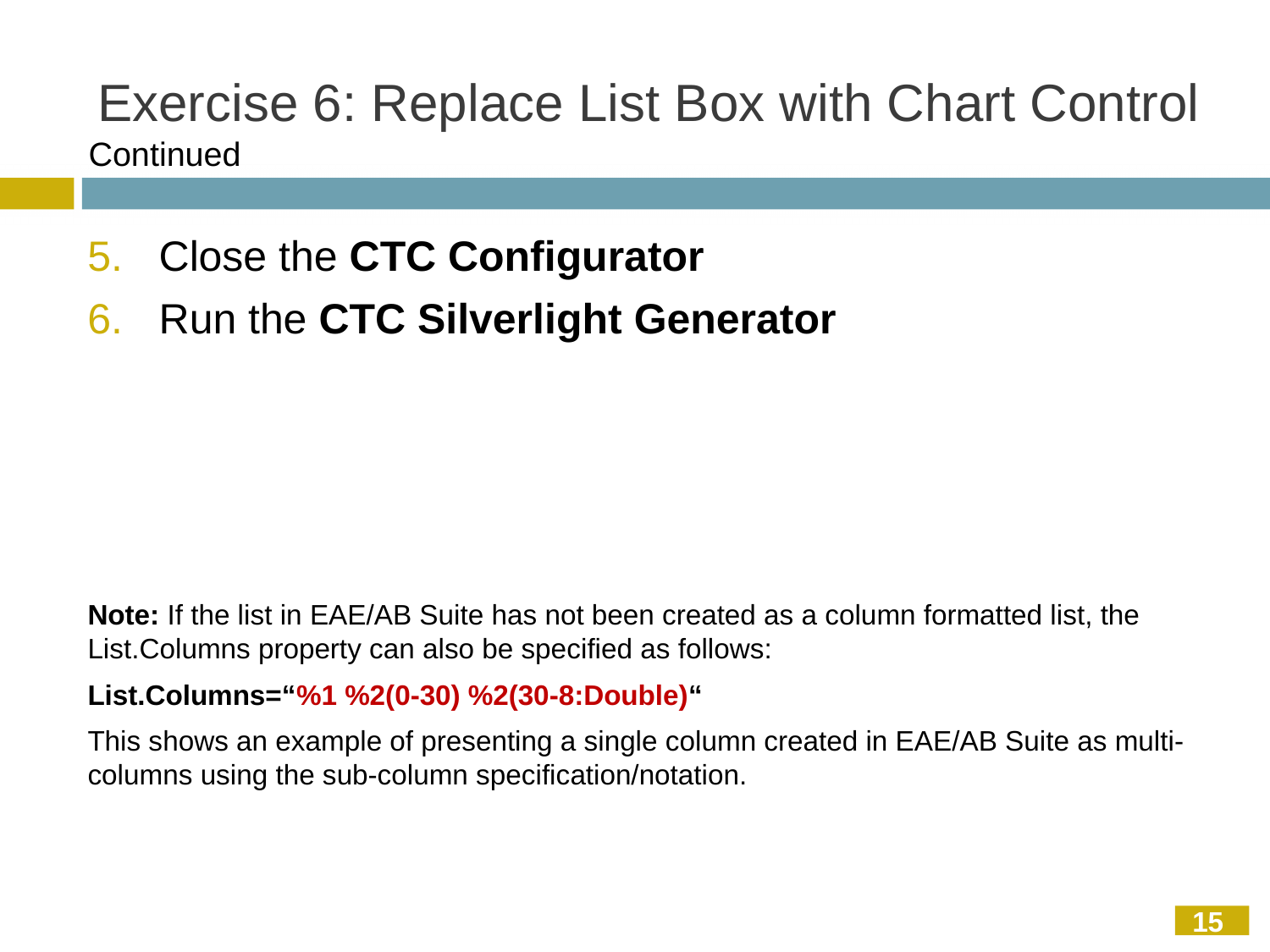

# Exercise 6: Replace List Box with Chart Control
Continued
Close the CTC Configurator
Run the CTC Silverlight Generator
Note: If the list in EAE/AB Suite has not been created as a column formatted list, the List.Columns property can also be specified as follows:
List.Columns=“%1 %2(0-30) %2(30-8:Double)“
This shows an example of presenting a single column created in EAE/AB Suite as multi-columns using the sub-column specification/notation.